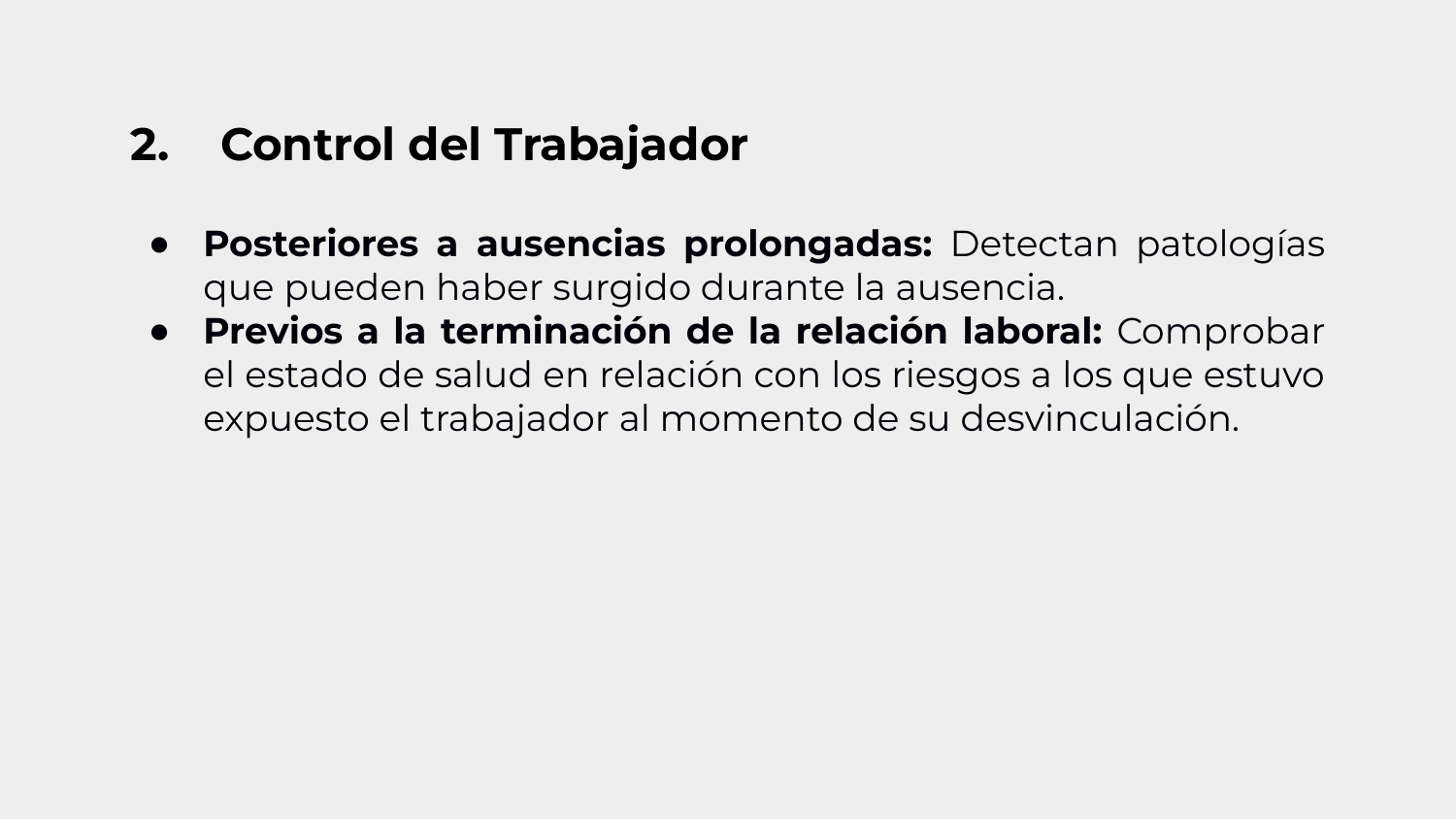

# 2.    Control del Trabajador

Posteriores a ausencias prolongadas: Detectan patologías que pueden haber surgido durante la ausencia.
Previos a la terminación de la relación laboral: Comprobar el estado de salud en relación con los riesgos a los que estuvo expuesto el trabajador al momento de su desvinculación.